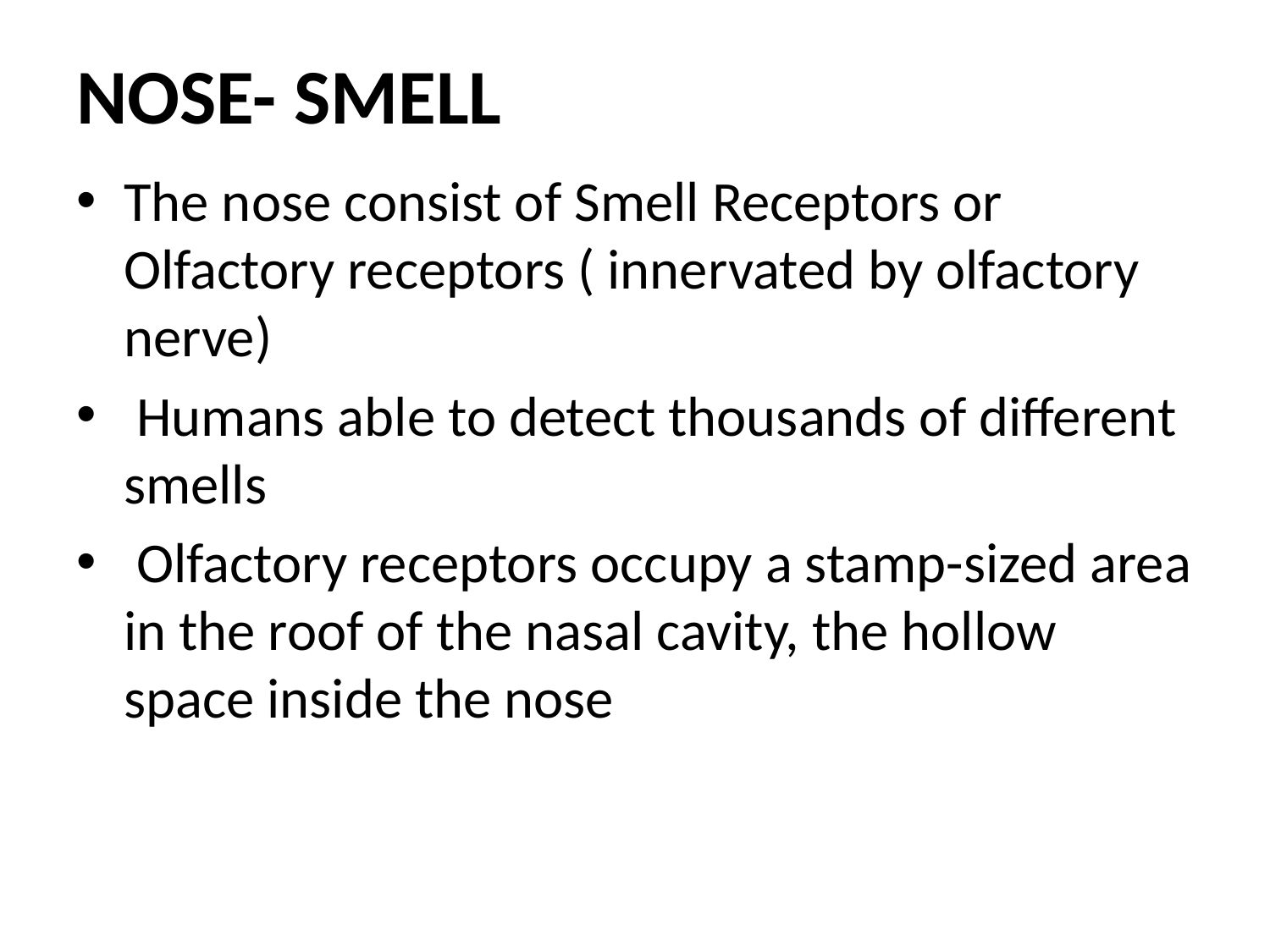

# NOSE- SMELL
The nose consist of Smell Receptors or Olfactory receptors ( innervated by olfactory nerve)
 Humans able to detect thousands of different smells
 Olfactory receptors occupy a stamp-sized area in the roof of the nasal cavity, the hollow space inside the nose